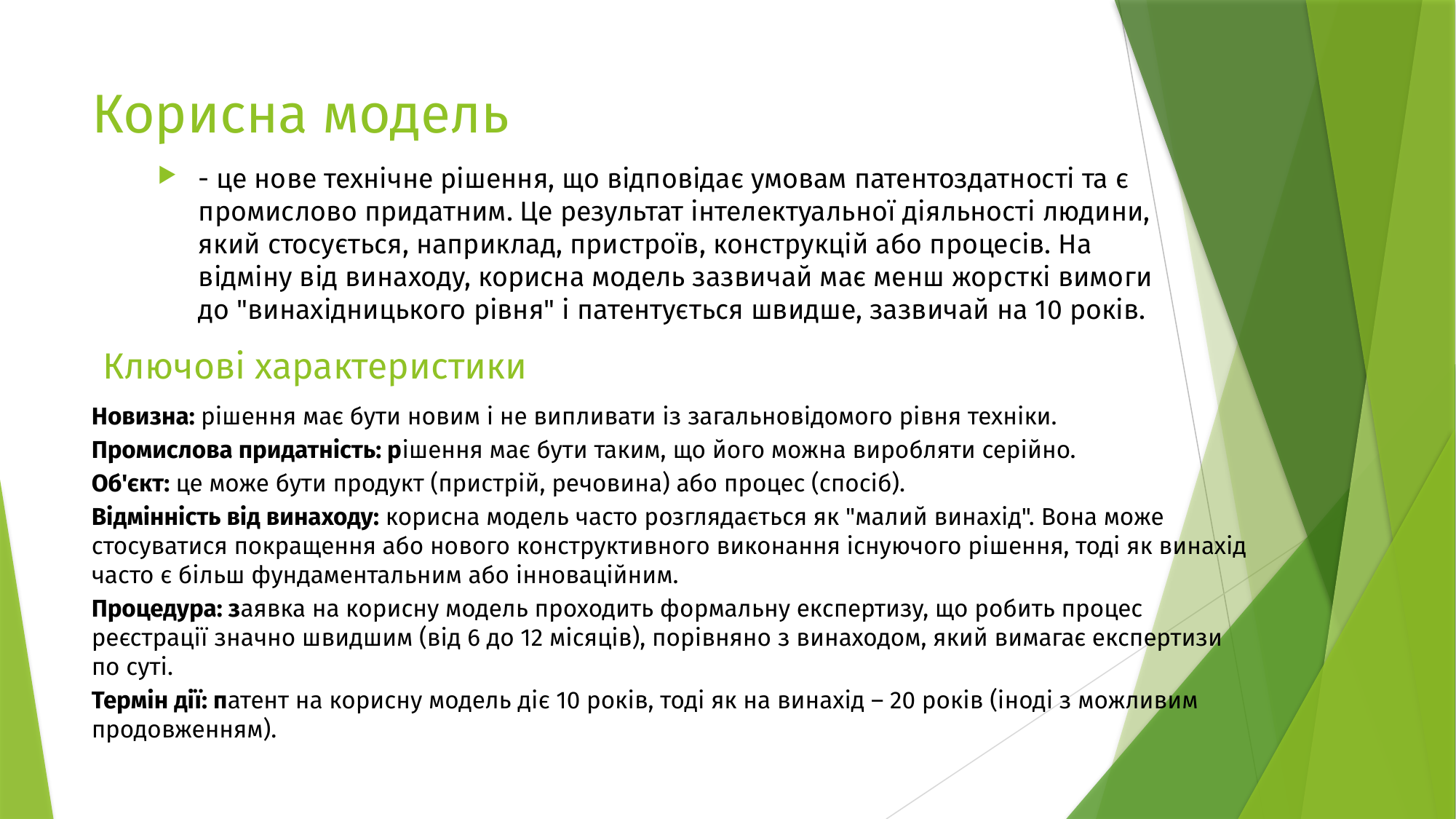

# Корисна модель
- це нове технічне рішення, що відповідає умовам патентоздатності та є промислово придатним. Це результат інтелектуальної діяльності людини, який стосується, наприклад, пристроїв, конструкцій або процесів. На відміну від винаходу, корисна модель зазвичай має менш жорсткі вимоги до "винахідницького рівня" і патентується швидше, зазвичай на 10 років.
Ключові характеристики
Новизна: рішення має бути новим і не випливати із загальновідомого рівня техніки.
Промислова придатність: рішення має бути таким, що його можна виробляти серійно.
Об'єкт: це може бути продукт (пристрій, речовина) або процес (спосіб).
Відмінність від винаходу: корисна модель часто розглядається як "малий винахід". Вона може стосуватися покращення або нового конструктивного виконання існуючого рішення, тоді як винахід часто є більш фундаментальним або інноваційним.
Процедура: заявка на корисну модель проходить формальну експертизу, що робить процес реєстрації значно швидшим (від 6 до 12 місяців), порівняно з винаходом, який вимагає експертизи по суті.
Термін дії: патент на корисну модель діє 10 років, тоді як на винахід – 20 років (іноді з можливим продовженням).